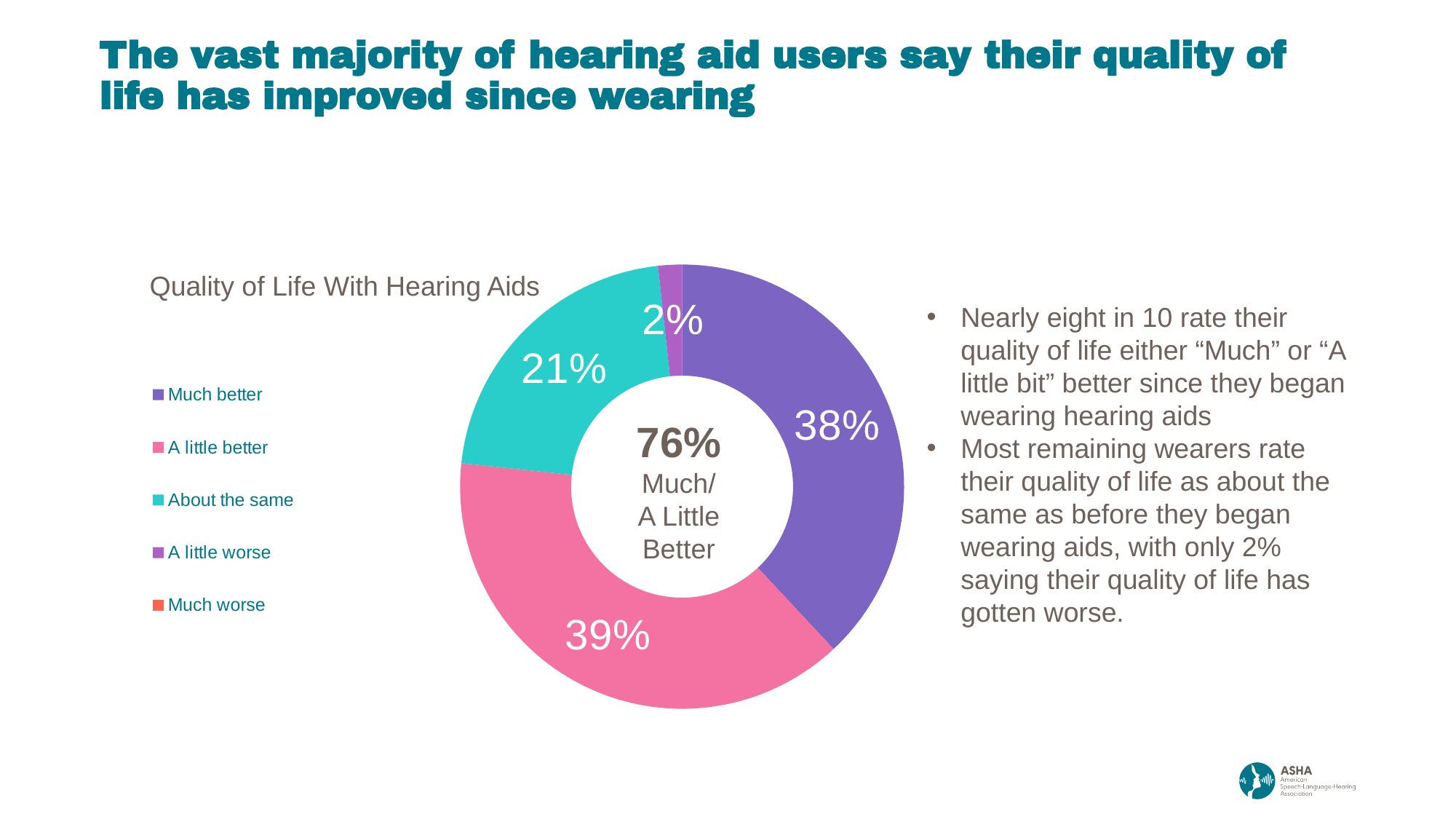

The vast majority of hearing aid users say their quality of life has improved since wearing

### Chart

| Category | All |
|---|---|
| Much better | 0.3790776223907387 |
| A little better | 0.3850457455010751 |
| About the same | 0.2149395366654749 |
| A little worse | 0.01732080431754137 |
| Much worse | 0.0 |
Quality of Life With Hearing Aids

Nearly eight in 10 rate their quality of life either “Much” or “A little bit” better since they began wearing hearing aids
Most remaining wearers rate their quality of life as about the same as before they began wearing aids, with only 2% saying their quality of life has gotten worse.
76%
Much/
A Little Better